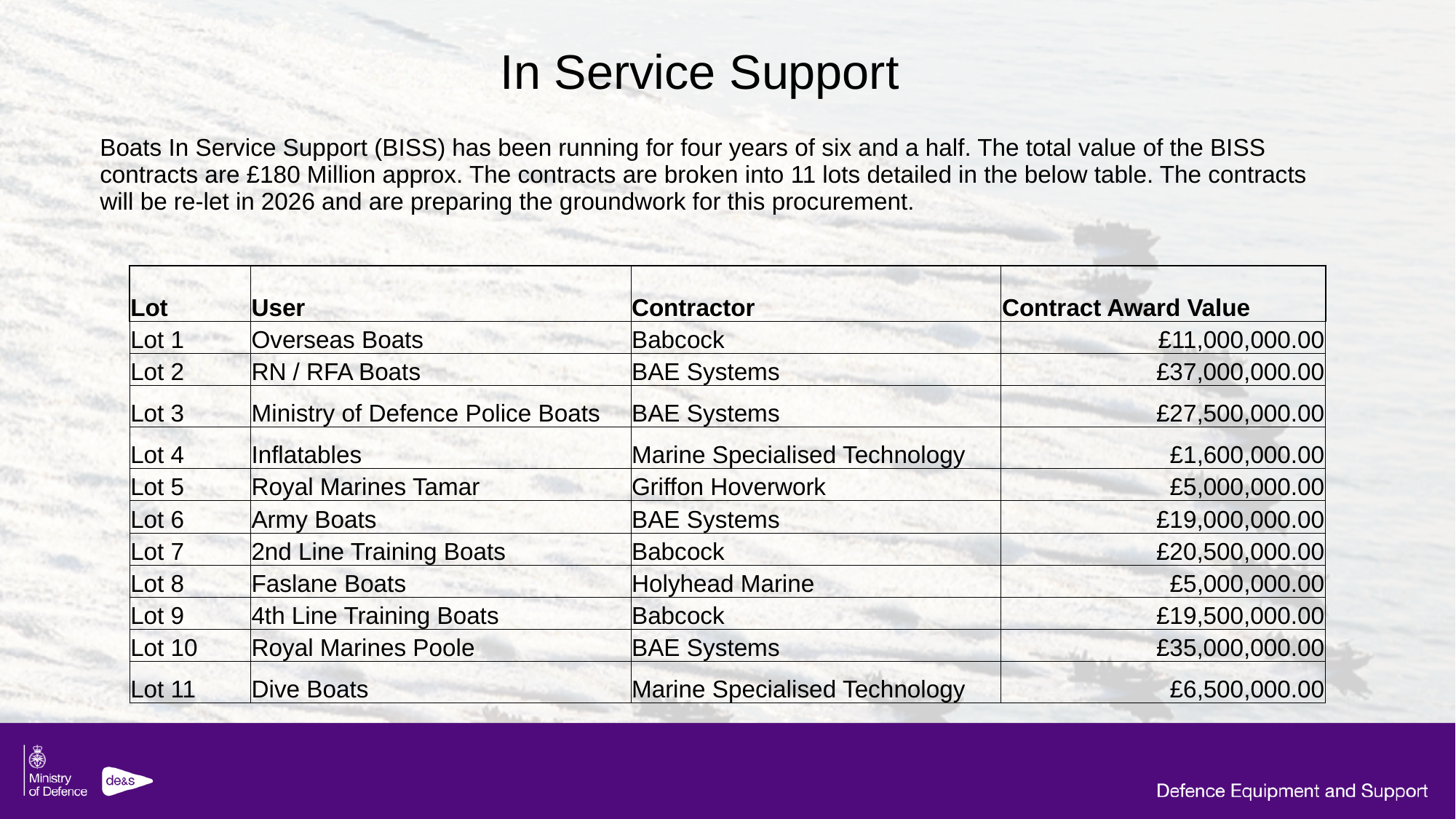

# In Service Support
Boats In Service Support (BISS) has been running for four years of six and a half. The total value of the BISS contracts are £180 Million approx. The contracts are broken into 11 lots detailed in the below table. The contracts will be re-let in 2026 and are preparing the groundwork for this procurement.
| Lot | User | Contractor | Contract Award Value |
| --- | --- | --- | --- |
| Lot 1 | Overseas Boats | Babcock | £11,000,000.00 |
| Lot 2 | RN / RFA Boats | BAE Systems | £37,000,000.00 |
| Lot 3 | Ministry of Defence Police Boats | BAE Systems | £27,500,000.00 |
| Lot 4 | Inflatables | Marine Specialised Technology | £1,600,000.00 |
| Lot 5 | Royal Marines Tamar | Griffon Hoverwork | £5,000,000.00 |
| Lot 6 | Army Boats | BAE Systems | £19,000,000.00 |
| Lot 7 | 2nd Line Training Boats | Babcock | £20,500,000.00 |
| Lot 8 | Faslane Boats | Holyhead Marine | £5,000,000.00 |
| Lot 9 | 4th Line Training Boats | Babcock | £19,500,000.00 |
| Lot 10 | Royal Marines Poole | BAE Systems | £35,000,000.00 |
| Lot 11 | Dive Boats | Marine Specialised Technology | £6,500,000.00 |